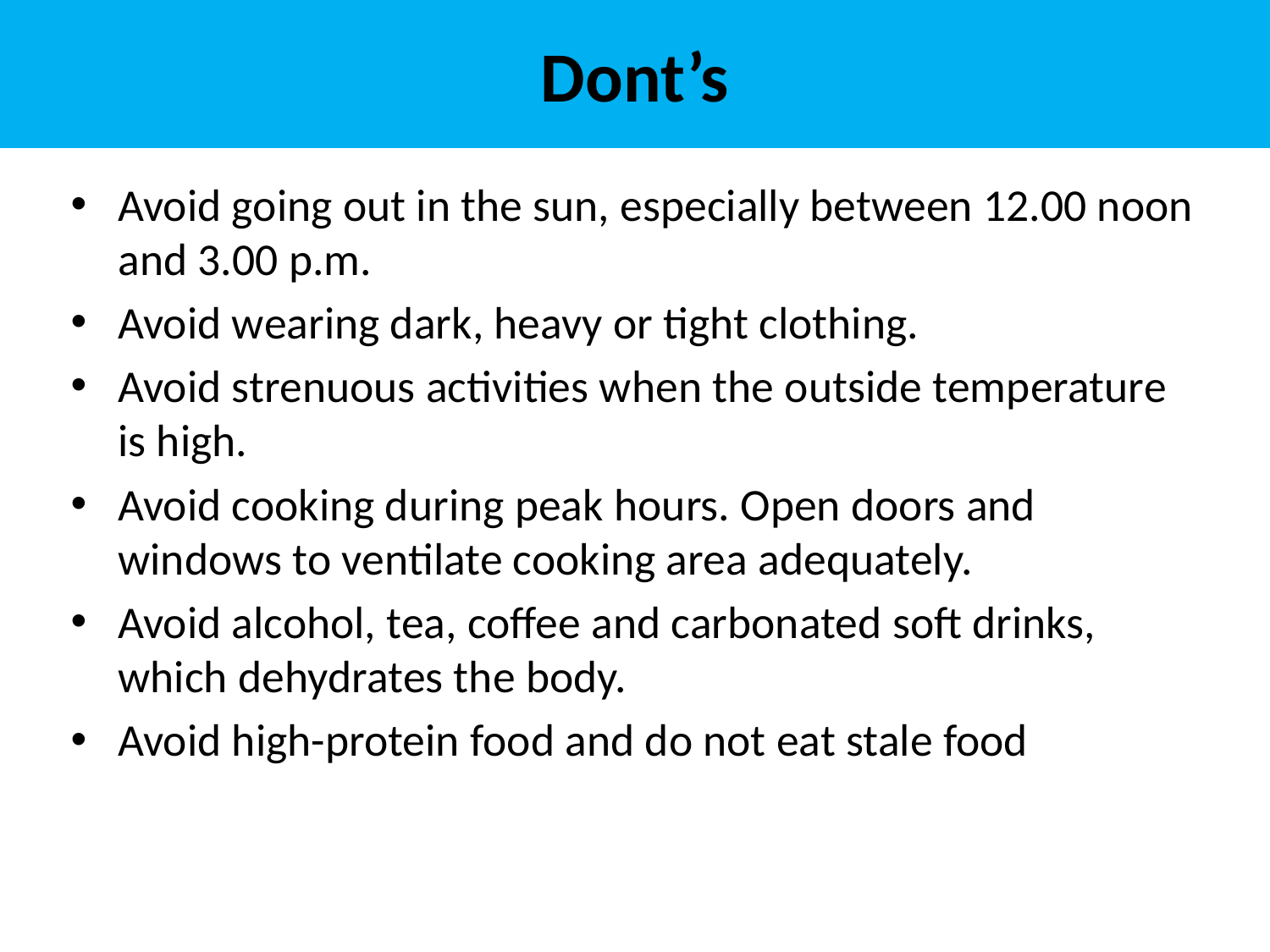

# Dont’s
Avoid going out in the sun, especially between 12.00 noon and 3.00 p.m.
Avoid wearing dark, heavy or tight clothing.
Avoid strenuous activities when the outside temperature is high.
Avoid cooking during peak hours. Open doors and windows to ventilate cooking area adequately.
Avoid alcohol, tea, coffee and carbonated soft drinks, which dehydrates the body.
Avoid high-protein food and do not eat stale food